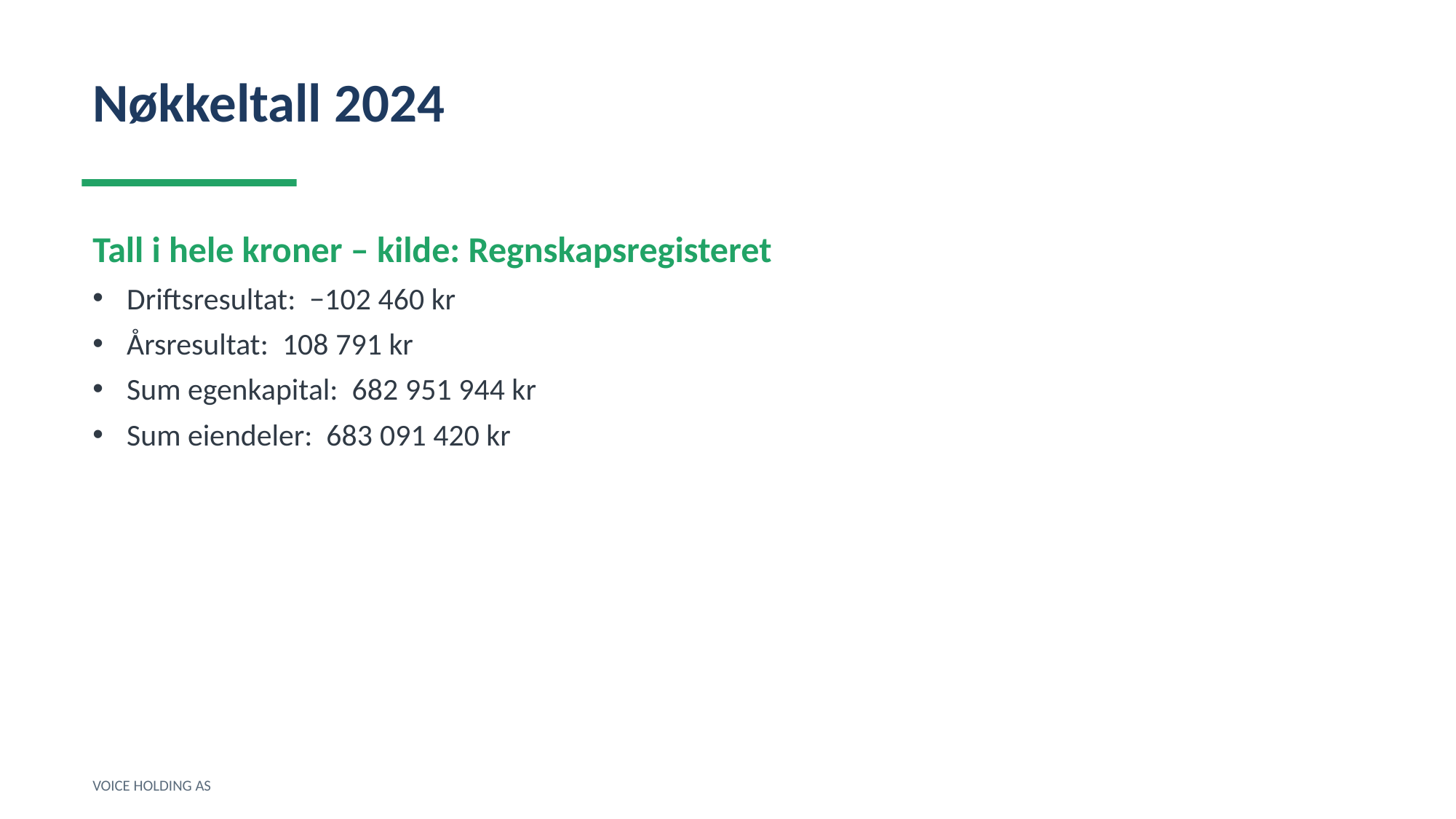

Nøkkeltall 2024

Tall i hele kroner – kilde: Regnskapsregisteret
Driftsresultat:  −102 460 kr
Årsresultat:  108 791 kr
Sum egenkapital:  682 951 944 kr
Sum eiendeler:  683 091 420 kr
VOICE HOLDING AS